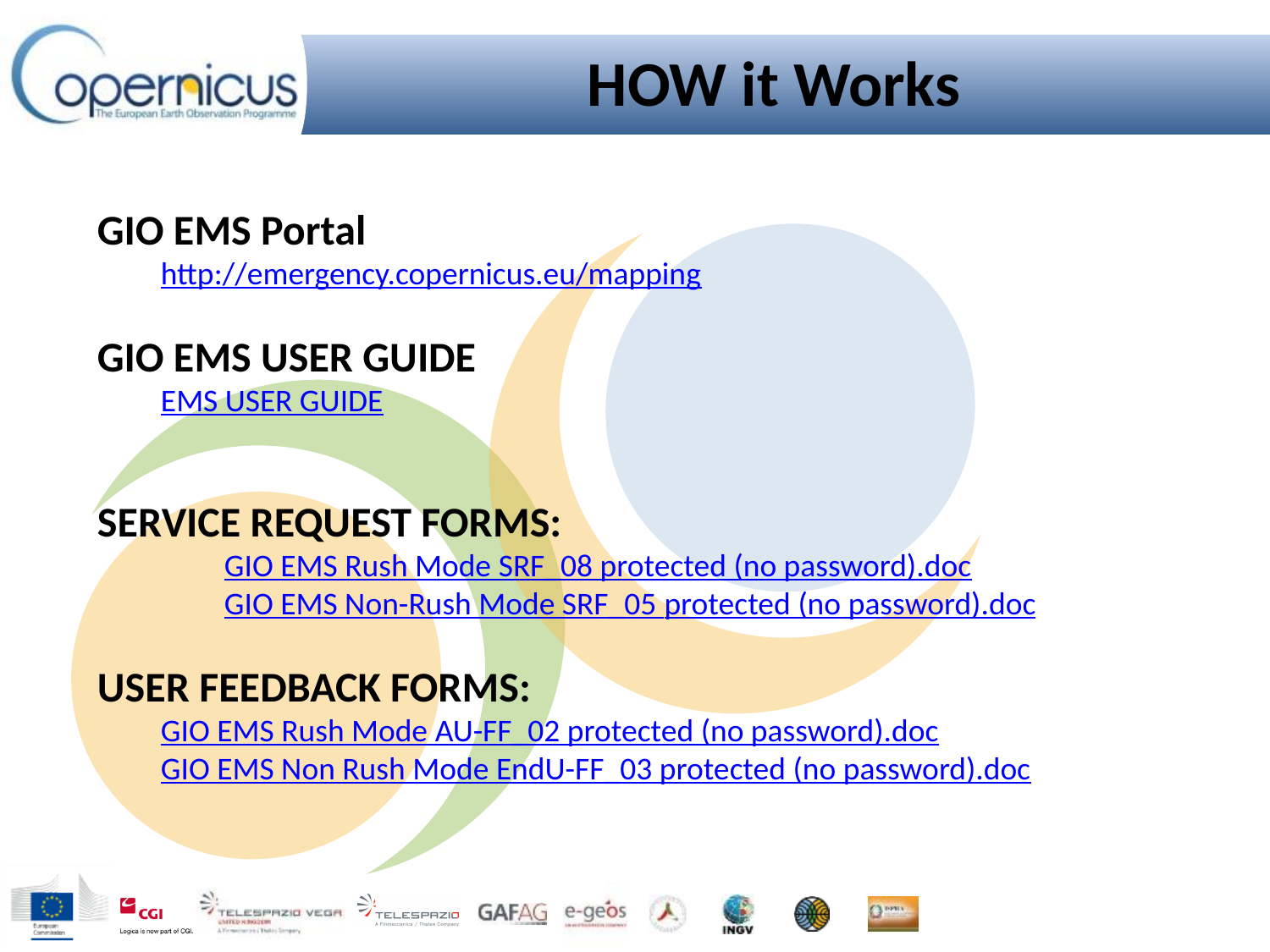

HOW it Works
GIO EMS Portal
http://emergency.copernicus.eu/mapping

GIO EMS USER GUIDE
EMS USER GUIDE

SERVICE REQUEST FORMS:
	GIO EMS Rush Mode SRF_08 protected (no password).doc
	GIO EMS Non-Rush Mode SRF_05 protected (no password).doc

USER FEEDBACK FORMS:
GIO EMS Rush Mode AU-FF_02 protected (no password).doc
GIO EMS Non Rush Mode EndU-FF_03 protected (no password).doc